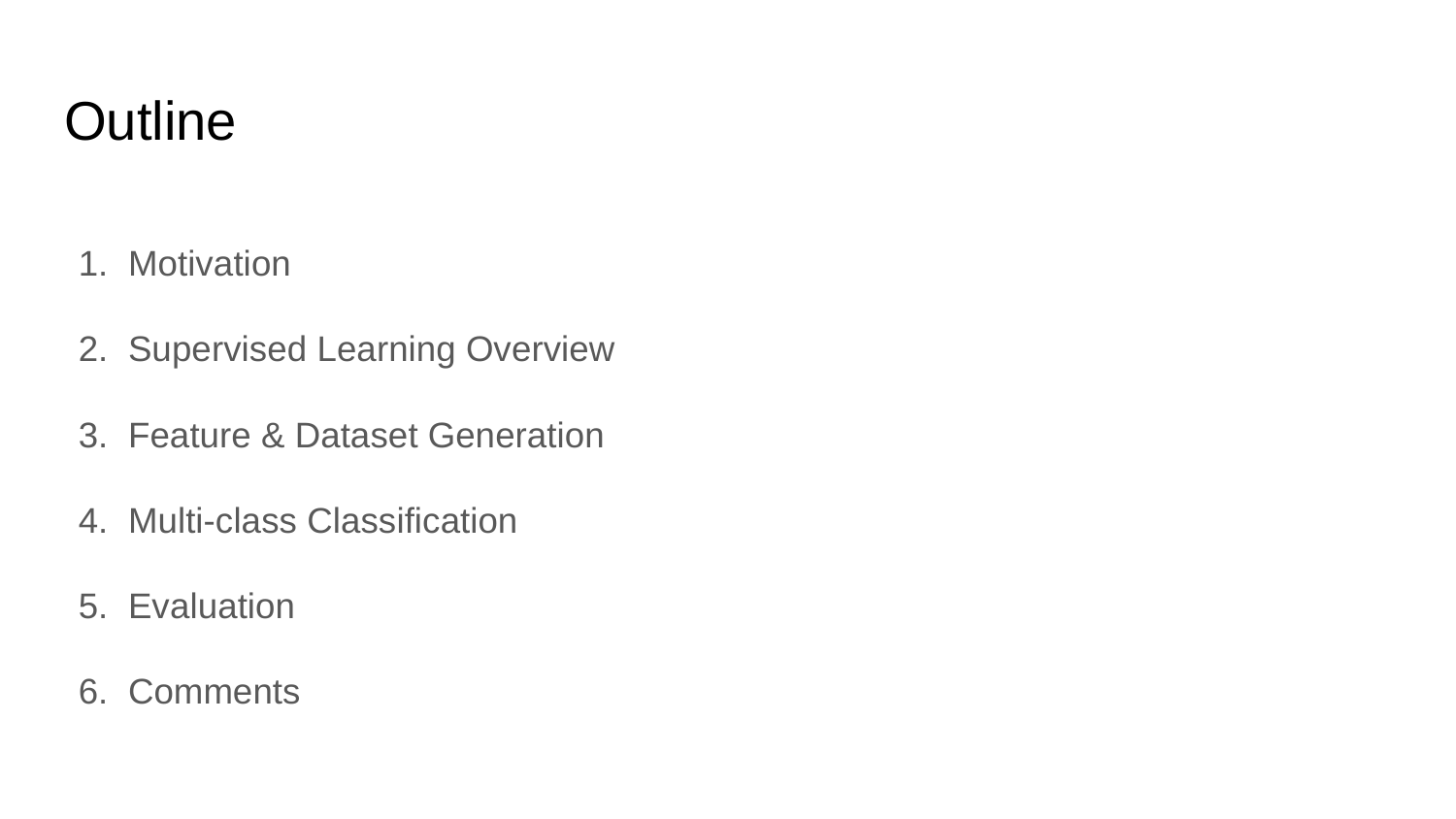

# Outline
Motivation
Supervised Learning Overview
Feature & Dataset Generation
Multi-class Classification
Evaluation
Comments